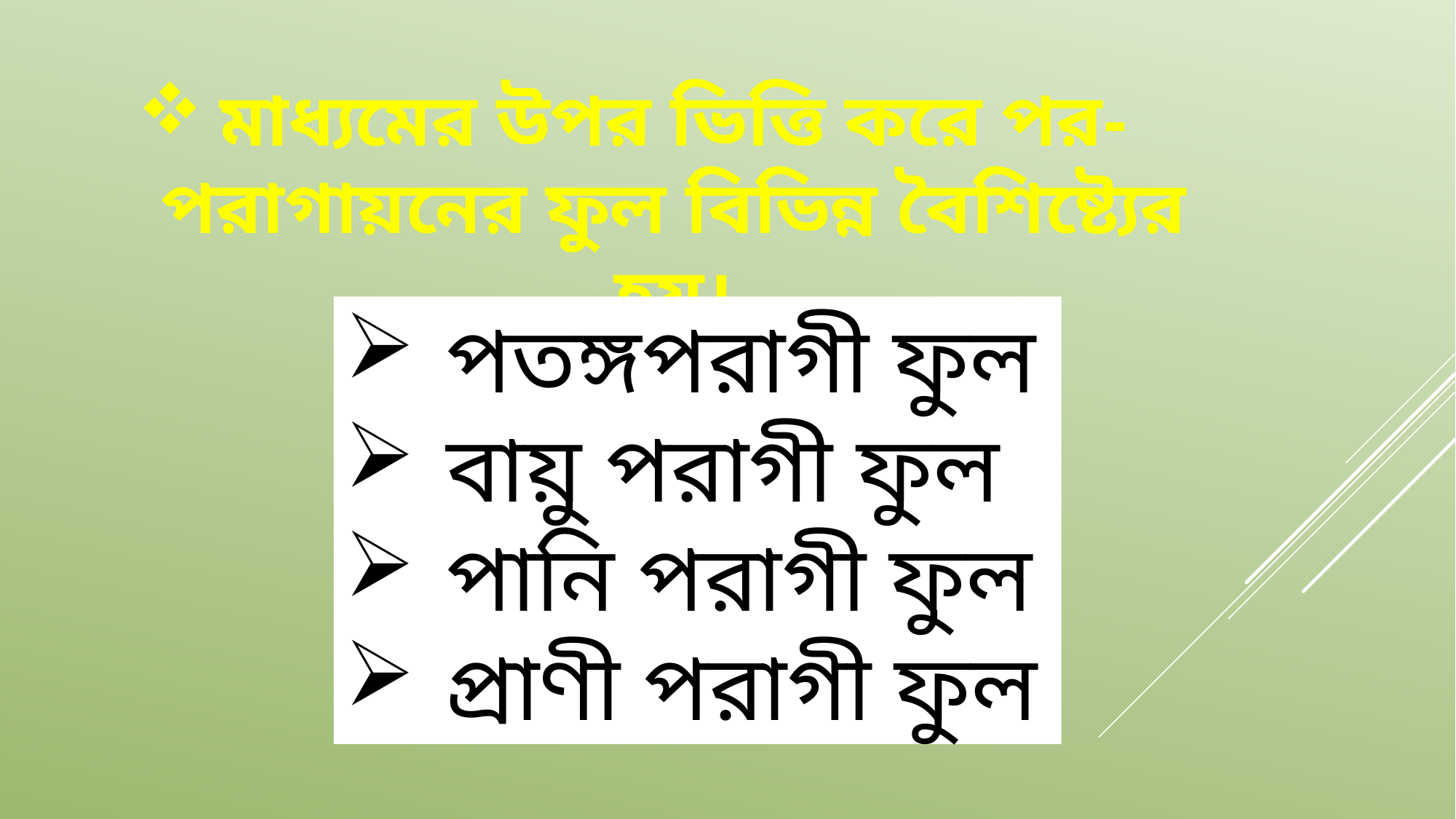

মাধ্যমের উপর ভিত্তি করে পর-পরাগায়নের ফুল বিভিন্ন বৈশিষ্ট্যের হয়।
পতঙ্গপরাগী ফুল
বায়ু পরাগী ফুল
পানি পরাগী ফুল
প্রাণী পরাগী ফুল